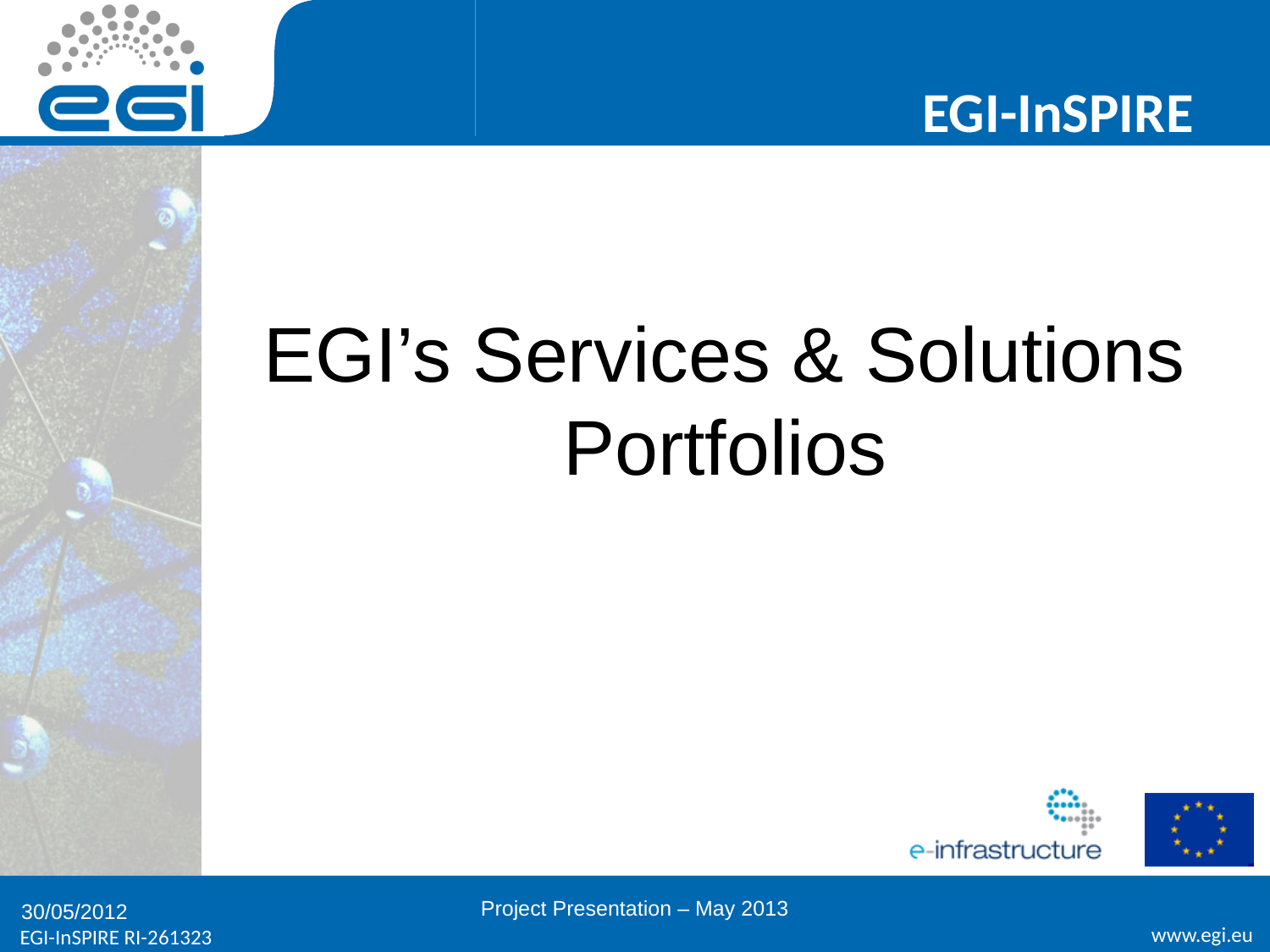

# EGI’s Services & Solutions Portfolios

Project Presentation – May 2013
30/05/2012